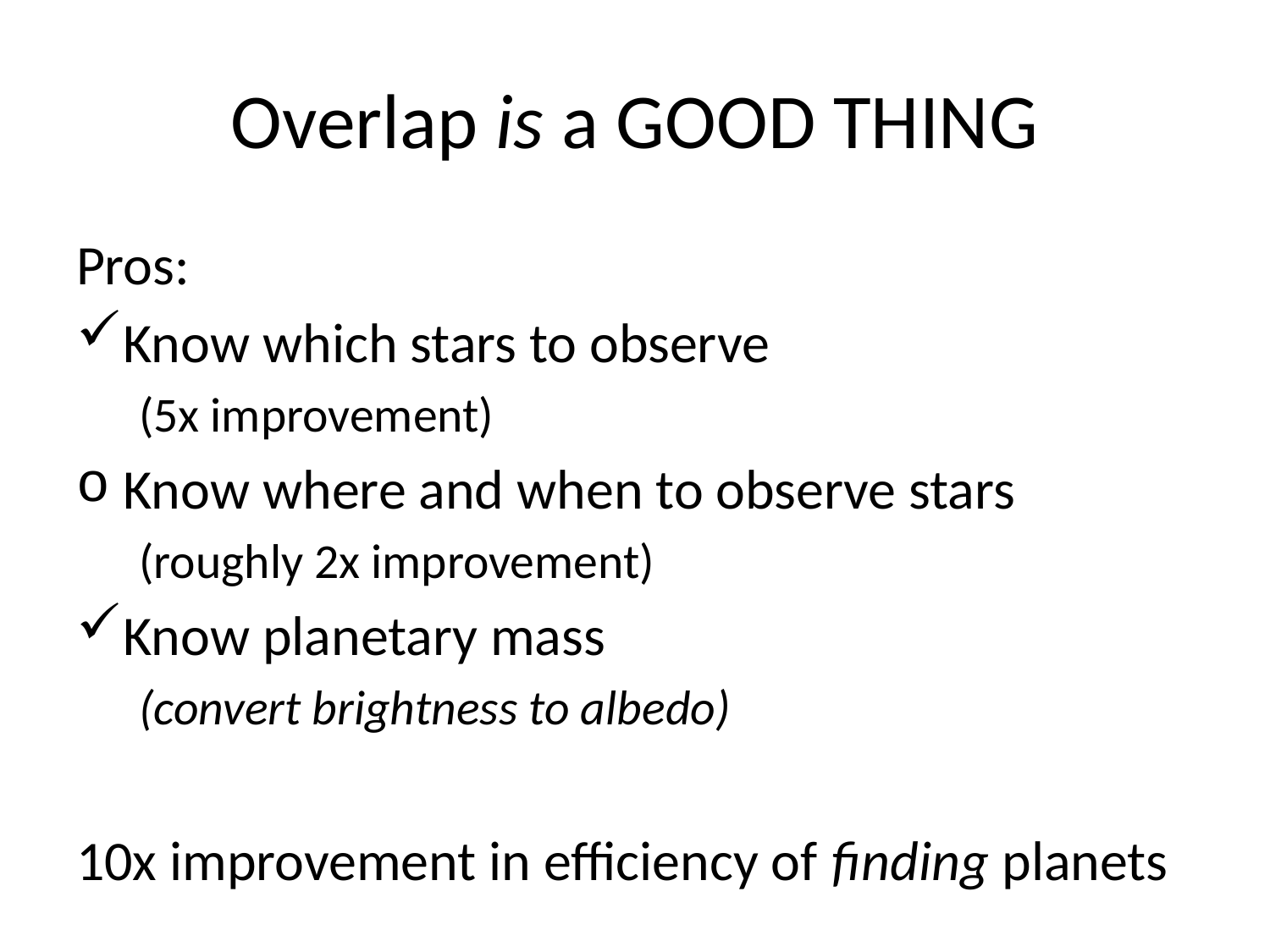

# Overlap is a GOOD THING
Pros:
Know which stars to observe
(5x improvement)
Know where and when to observe stars
(roughly 2x improvement)
Know planetary mass
(convert brightness to albedo)

10x improvement in efficiency of finding planets